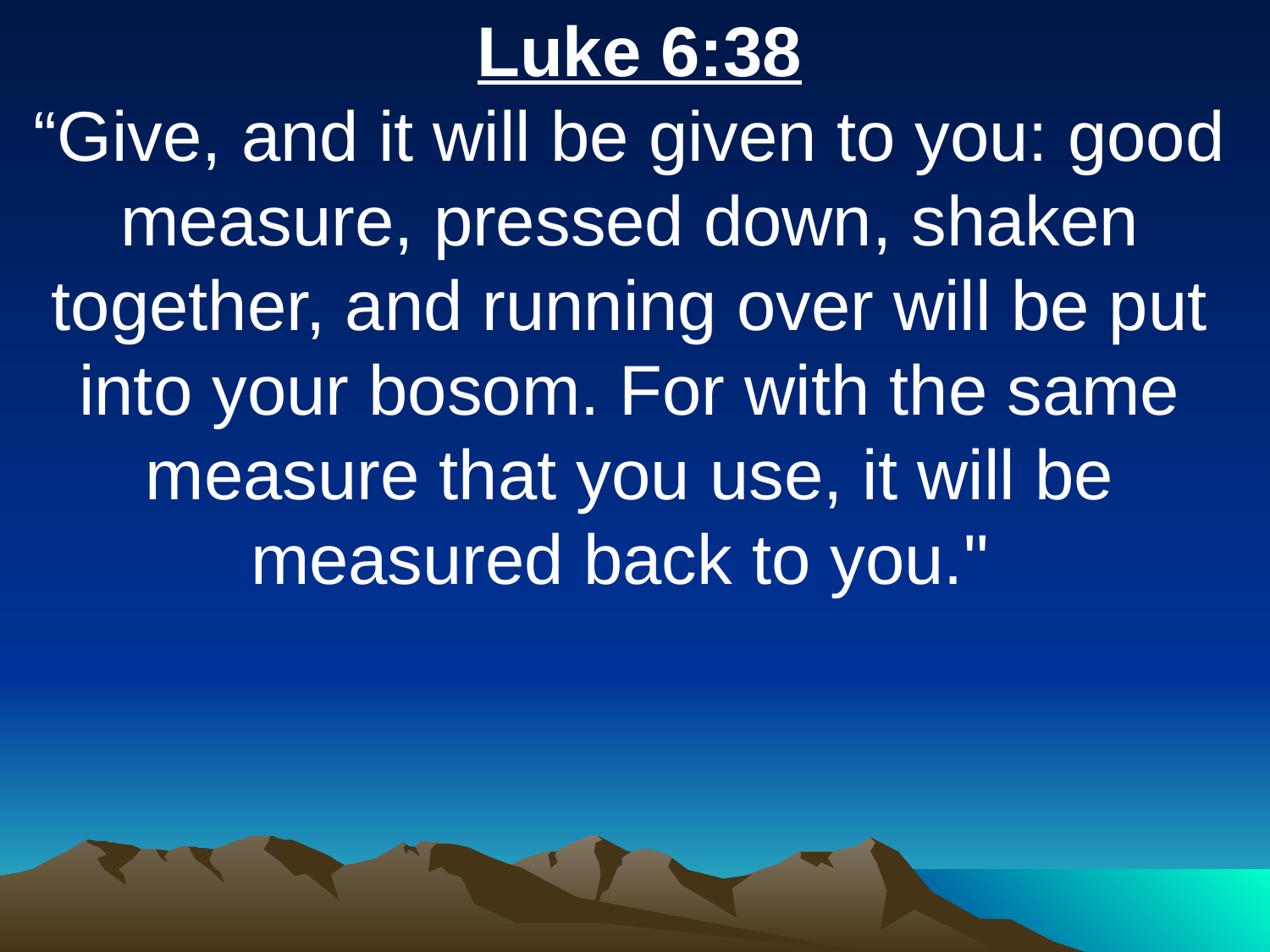

Luke 6:38
“Give, and it will be given to you: good measure, pressed down, shaken together, and running over will be put into your bosom. For with the same measure that you use, it will be measured back to you."